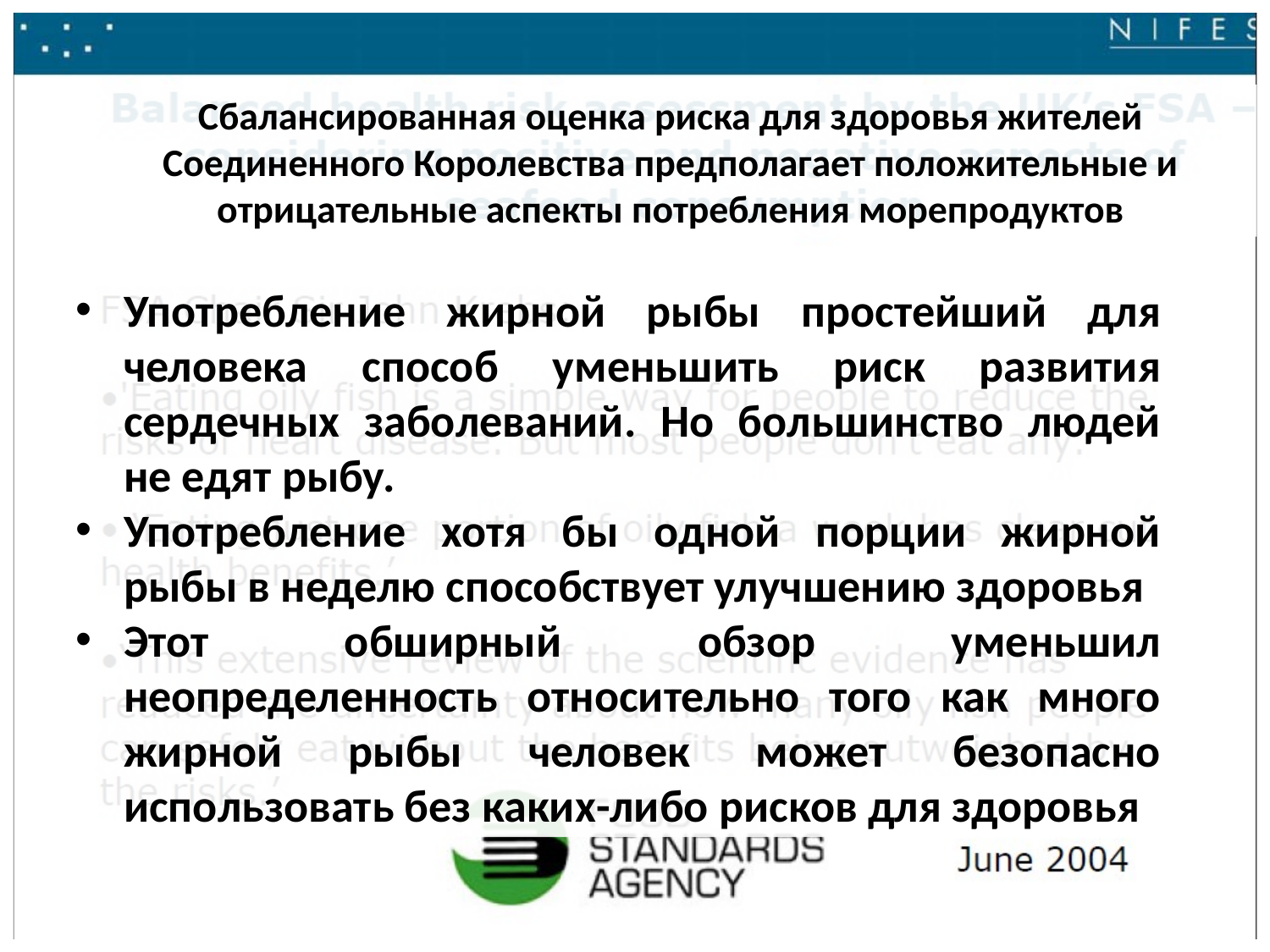

Сбалансированная оценка риска для здоровья жителей Соединенного Королевства предполагает положительные и отрицательные аспекты потребления морепродуктов
Употребление жирной рыбы простейший для человека способ уменьшить риск развития сердечных заболеваний. Но большинство людей не едят рыбу.
Употребление хотя бы одной порции жирной рыбы в неделю способствует улучшению здоровья
Этот обширный обзор уменьшил неопределенность относительно того как много жирной рыбы человек может безопасно использовать без каких-либо рисков для здоровья